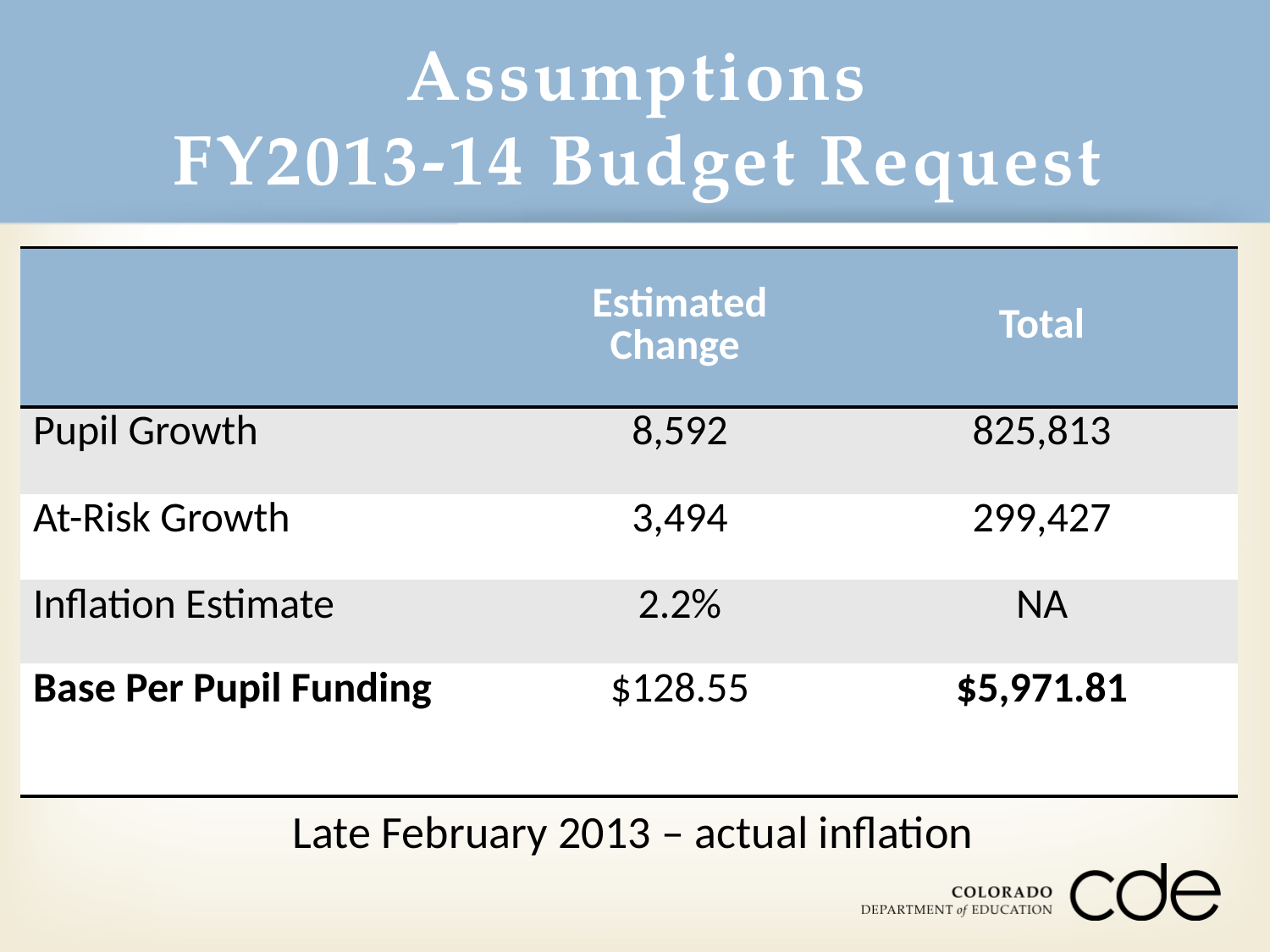

# Assumptions FY2013-14 Budget Request
|  | Estimated Change | Total |
| --- | --- | --- |
| Pupil Growth | 8,592 | 825,813 |
| At-Risk Growth | 3,494 | 299,427 |
| Inflation Estimate | 2.2% | NA |
| Base Per Pupil Funding | $128.55 | $5,971.81 |
Late February 2013 – actual inflation